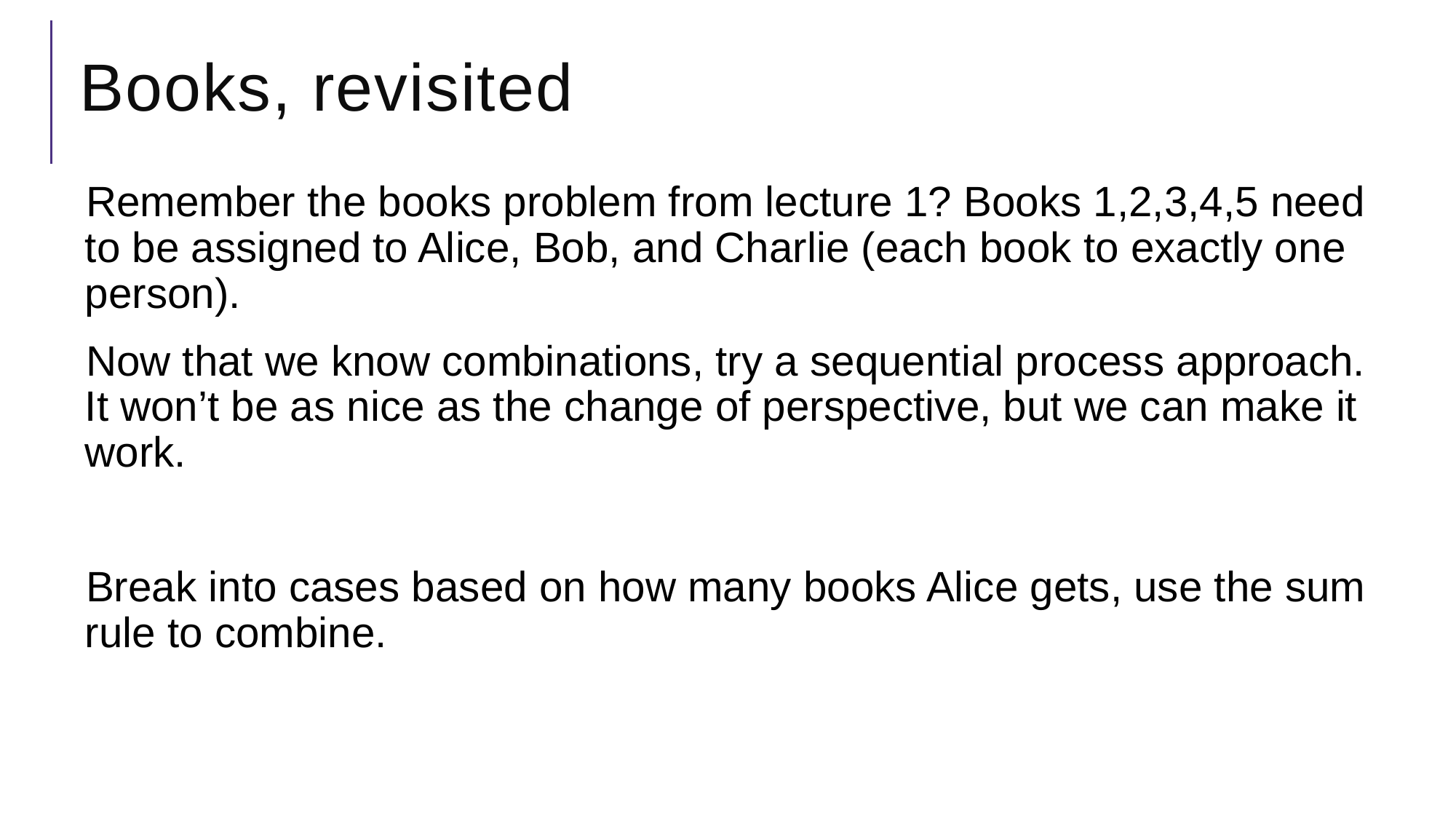

# Books, revisited
Remember the books problem from lecture 1? Books 1,2,3,4,5 need to be assigned to Alice, Bob, and Charlie (each book to exactly one person).
Now that we know combinations, try a sequential process approach. It won’t be as nice as the change of perspective, but we can make it work.

Break into cases based on how many books Alice gets, use the sum rule to combine.